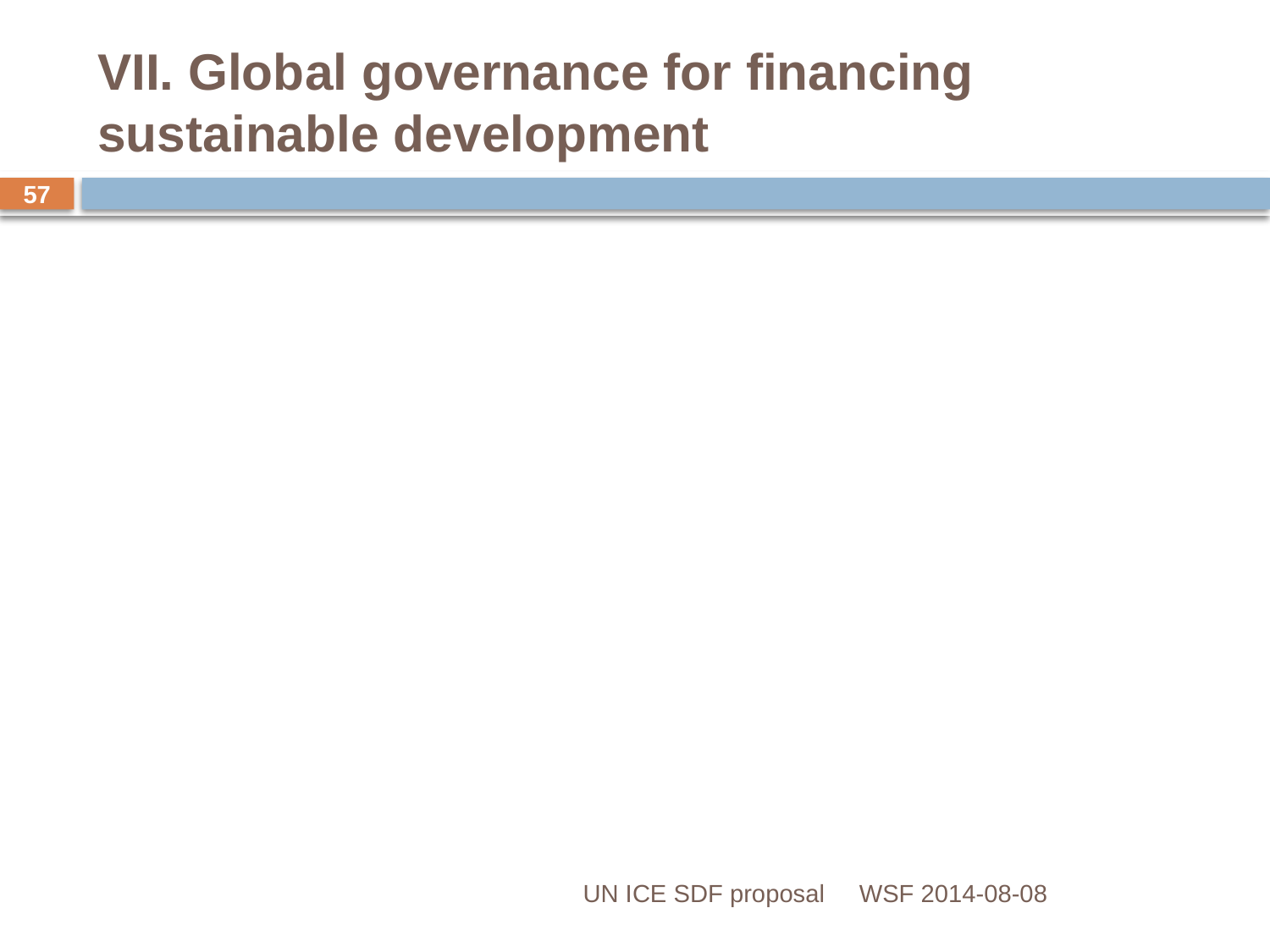

# VII. Global governance for financing sustainable development
57

UN ICE SDF proposal
WSF 2014-08-08